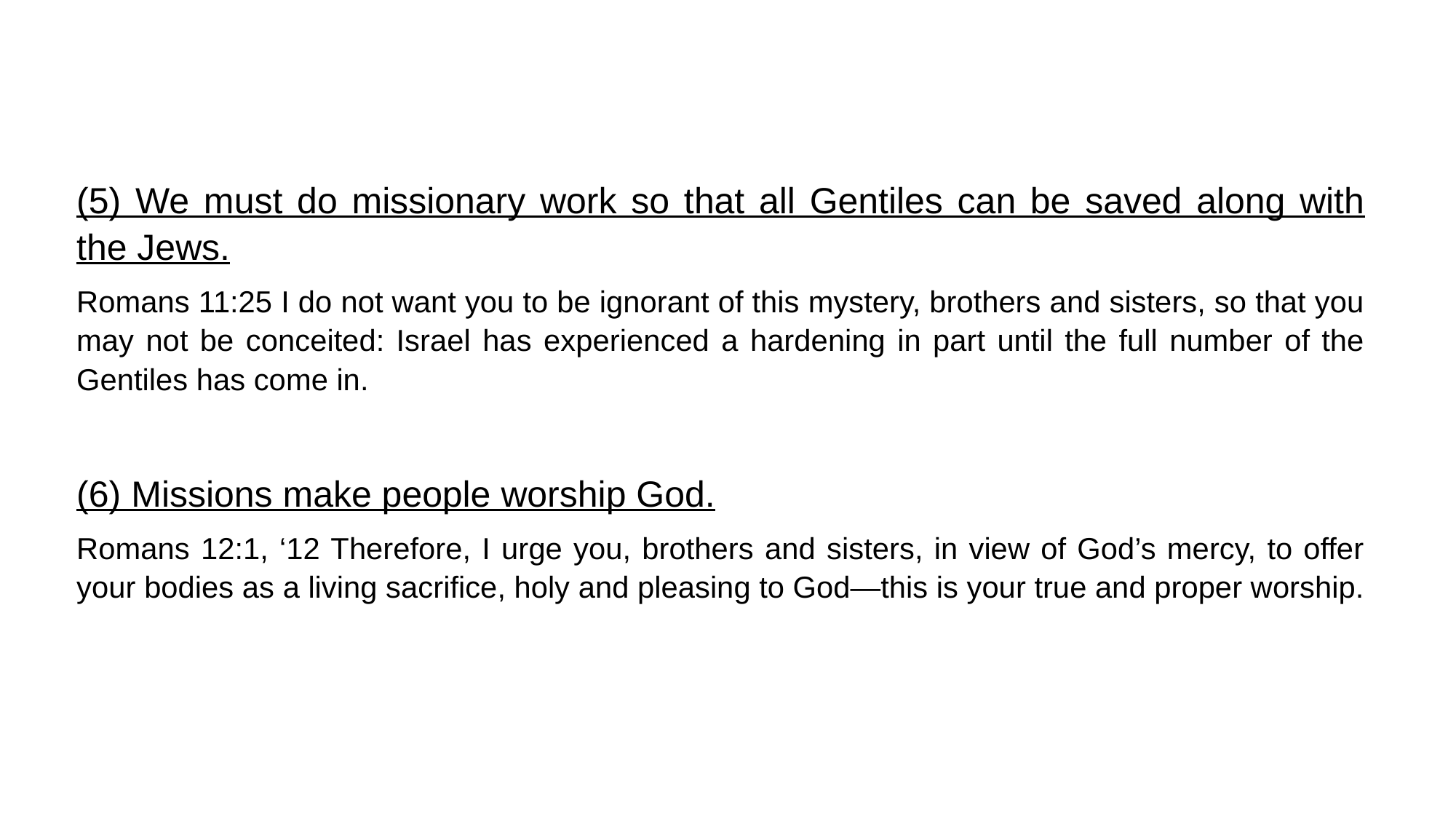

(5) We must do missionary work so that all Gentiles can be saved along with the Jews.
Romans 11:25 I do not want you to be ignorant of this mystery, brothers and sisters, so that you may not be conceited: Israel has experienced a hardening in part until the full number of the Gentiles has come in.

(6) Missions make people worship God.
Romans 12:1, ‘12 Therefore, I urge you, brothers and sisters, in view of God’s mercy, to offer your bodies as a living sacrifice, holy and pleasing to God—this is your true and proper worship.